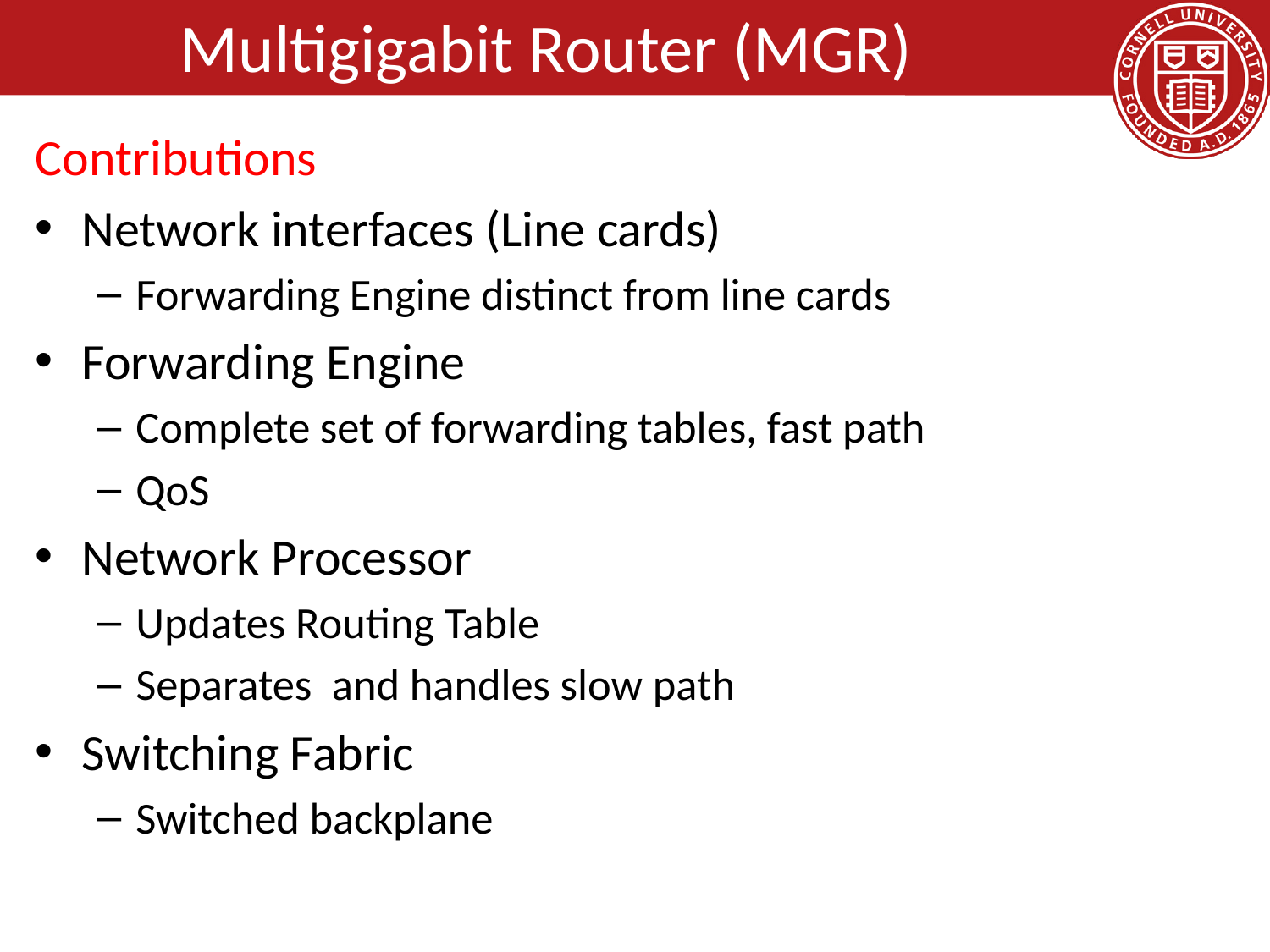

# Multigigabit Router (MGR)
Contributions
Network interfaces (Line cards)
Forwarding Engine distinct from line cards
Forwarding Engine
Complete set of forwarding tables, fast path
QoS
Network Processor
Updates Routing Table
Separates  and handles slow path
Switching Fabric
Switched backplane